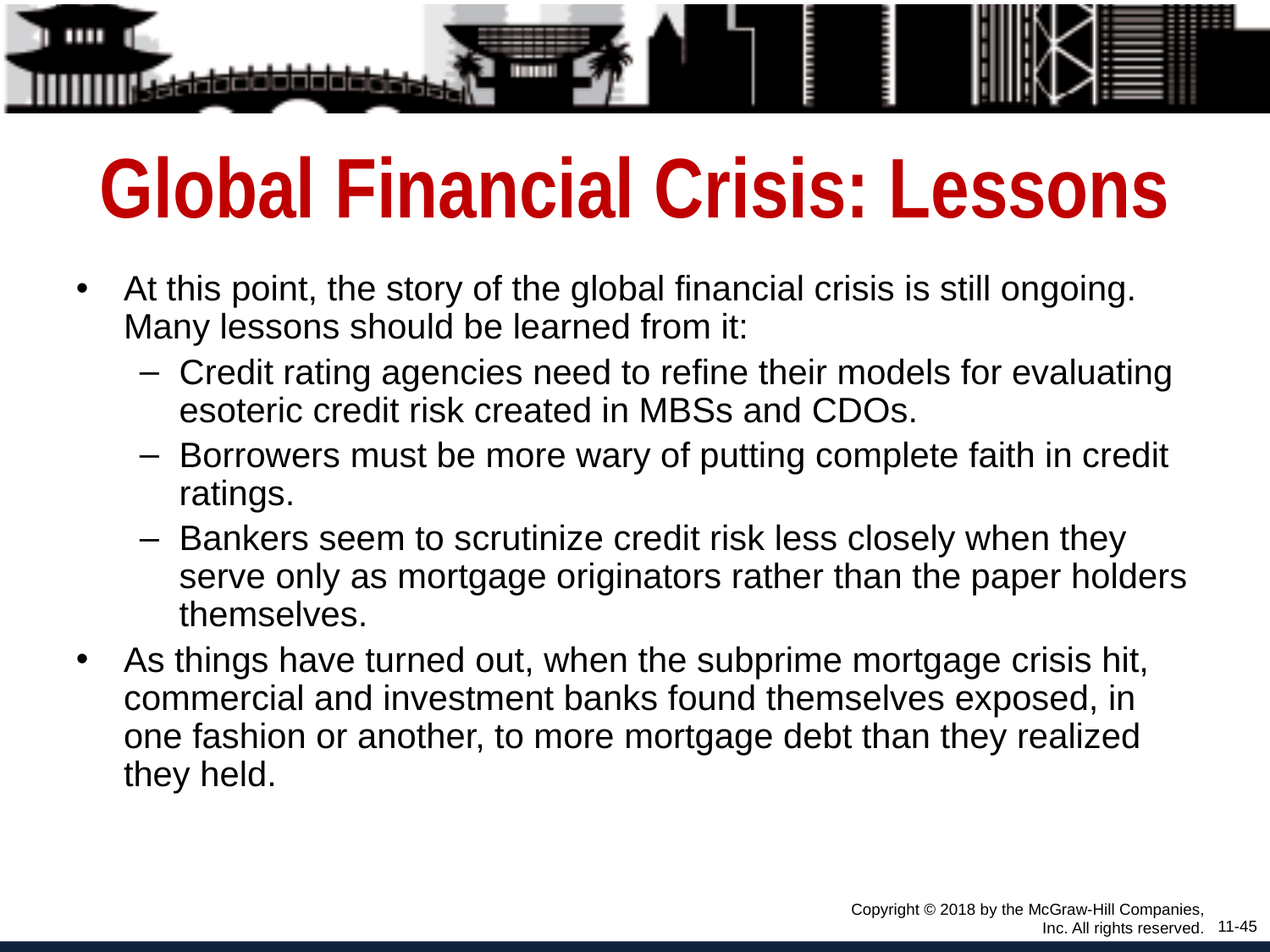

# Global Financial Crisis: Lessons
At this point, the story of the global financial crisis is still ongoing. Many lessons should be learned from it:
Credit rating agencies need to refine their models for evaluating esoteric credit risk created in MBSs and CDOs.
Borrowers must be more wary of putting complete faith in credit ratings.
Bankers seem to scrutinize credit risk less closely when they serve only as mortgage originators rather than the paper holders themselves.
As things have turned out, when the subprime mortgage crisis hit, commercial and investment banks found themselves exposed, in one fashion or another, to more mortgage debt than they realized they held.

Copyright © 2018 by the McGraw-Hill Companies, Inc. All rights reserved.

11-45